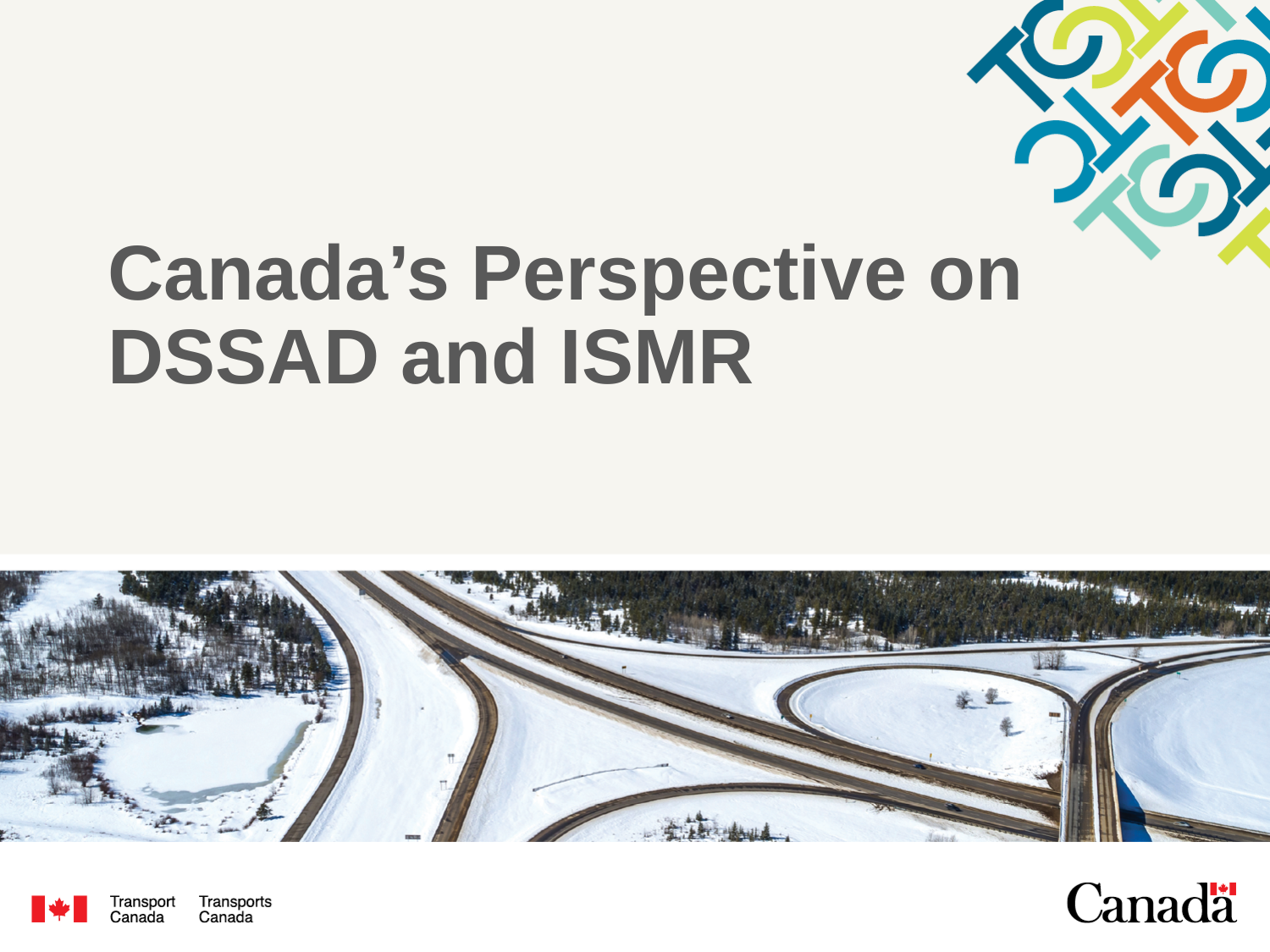

# Canada’s Perspective on DSSAD and ISMR